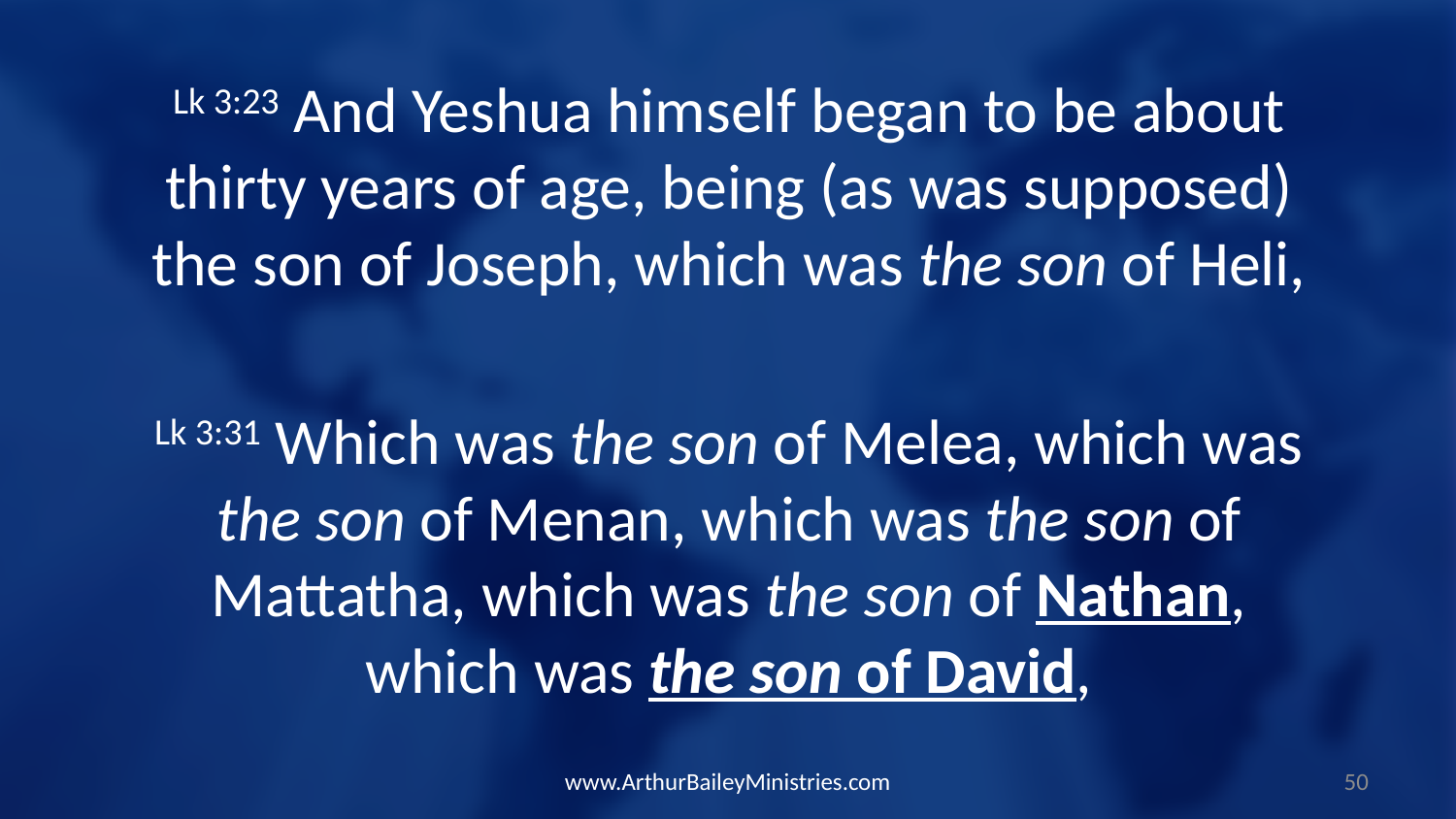

Lk 3:23 And Yeshua himself began to be about thirty years of age, being (as was supposed) the son of Joseph, which was the son of Heli,

Lk 3:31 Which was the son of Melea, which was the son of Menan, which was the son of Mattatha, which was the son of Nathan, which was the son of David,
www.ArthurBaileyMinistries.com
50